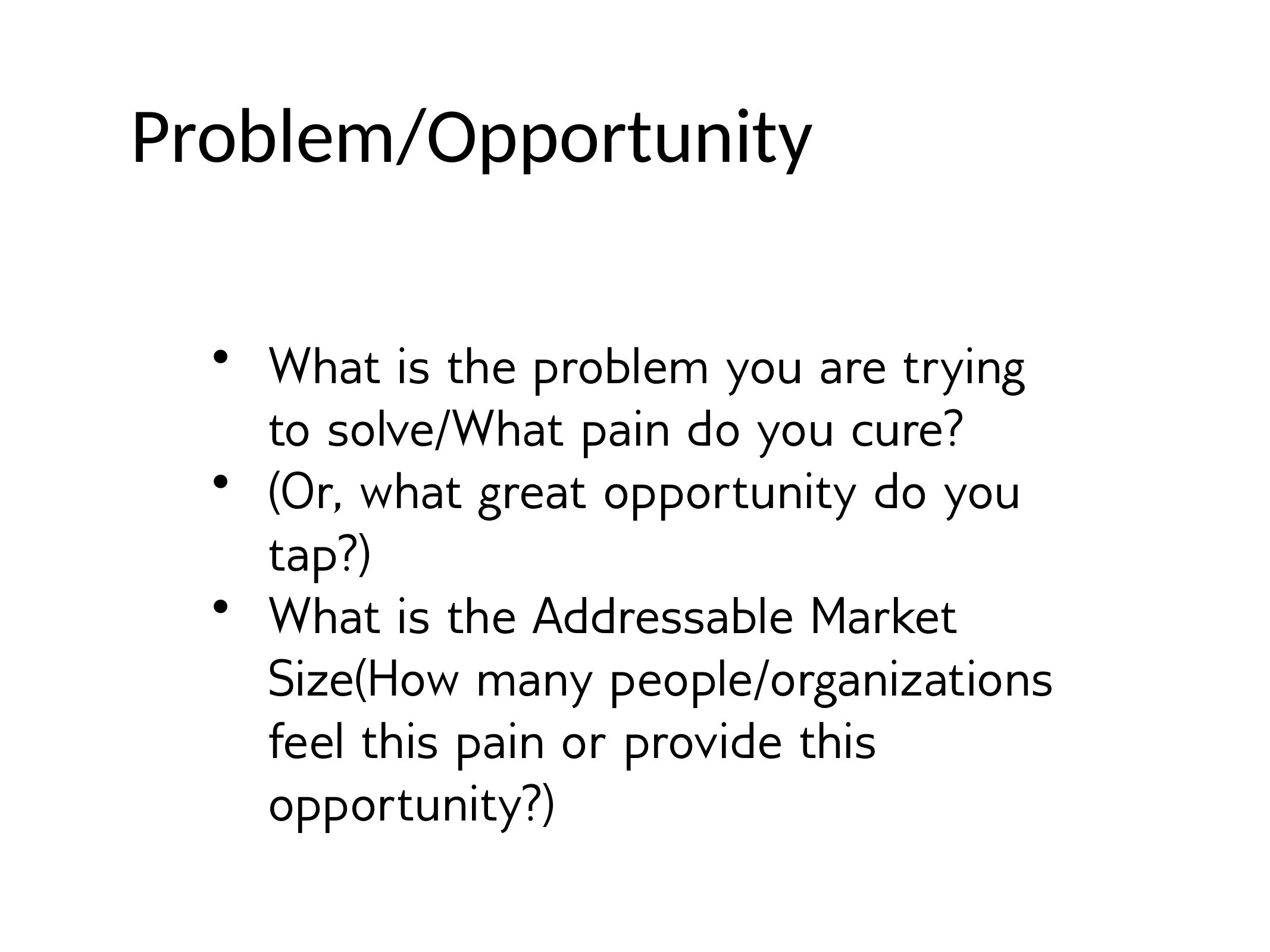

# Problem/Opportunity
What is the problem you are trying to solve/What pain do you cure?
(Or, what great opportunity do you tap?)
What is the Addressable Market Size(How many people/organizations feel this pain or provide this opportunity?)